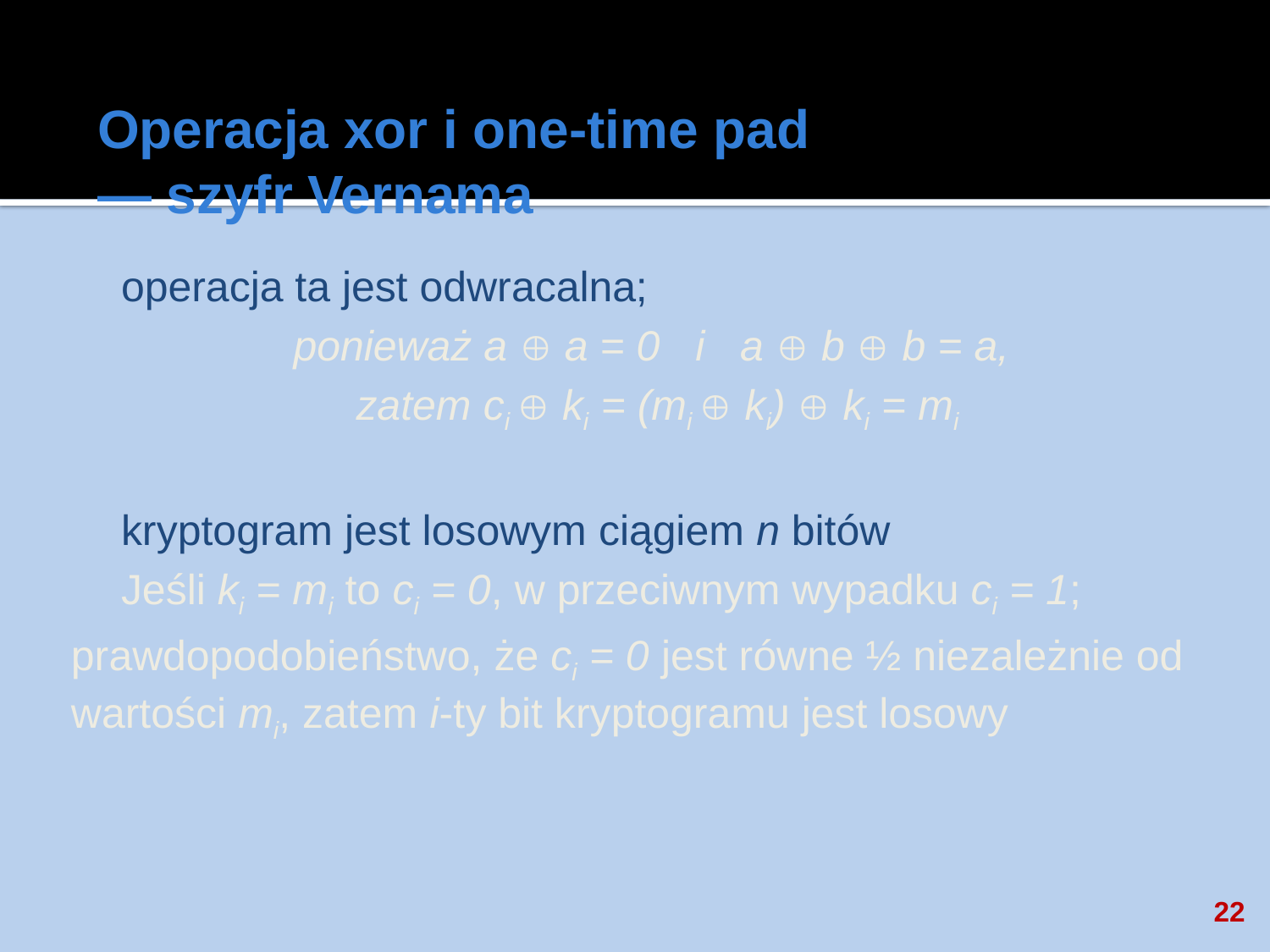

# Operacja xor i one-time pad — szyfr Vernama
operacja ta jest odwracalna;
ponieważ a ⊕ a = 0   i   a ⊕ b ⊕ b = a,
zatem ci ⊕ ki = (mi ⊕ ki) ⊕ ki = mi

kryptogram jest losowym ciągiem n bitów
Jeśli ki = mi to ci = 0, w przeciwnym wypadku ci = 1;
prawdopodobieństwo, że ci = 0 jest równe ½ niezależnie od wartości mi, zatem i-ty bit kryptogramu jest losowy